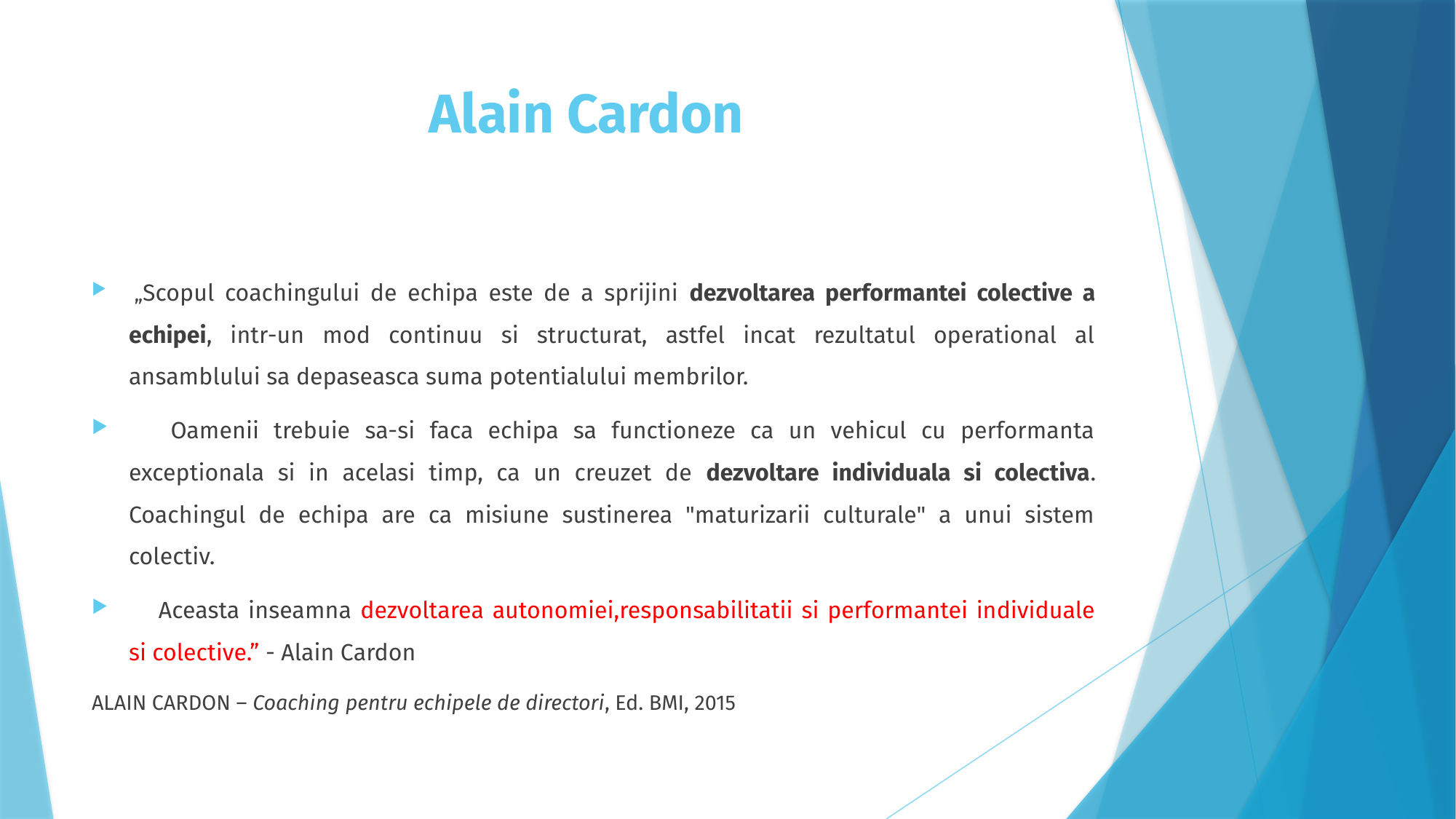

# Alain Cardon
 „Scopul coachingului de echipa este de a sprijini dezvoltarea performantei colective a echipei, intr-un mod continuu si structurat, astfel incat rezultatul operational al ansamblului sa depaseasca suma potentialului membrilor.
    Oamenii trebuie sa-si faca echipa sa functioneze ca un vehicul cu performanta exceptionala si in acelasi timp, ca un creuzet de dezvoltare individuala si colectiva. Coachingul de echipa are ca misiune sustinerea "maturizarii culturale" a unui sistem colectiv.
    Aceasta inseamna dezvoltarea autonomiei,responsabilitatii si performantei individuale si colective.” - Alain Cardon
ALAIN CARDON – Coaching pentru echipele de directori, Ed. BMI, 2015